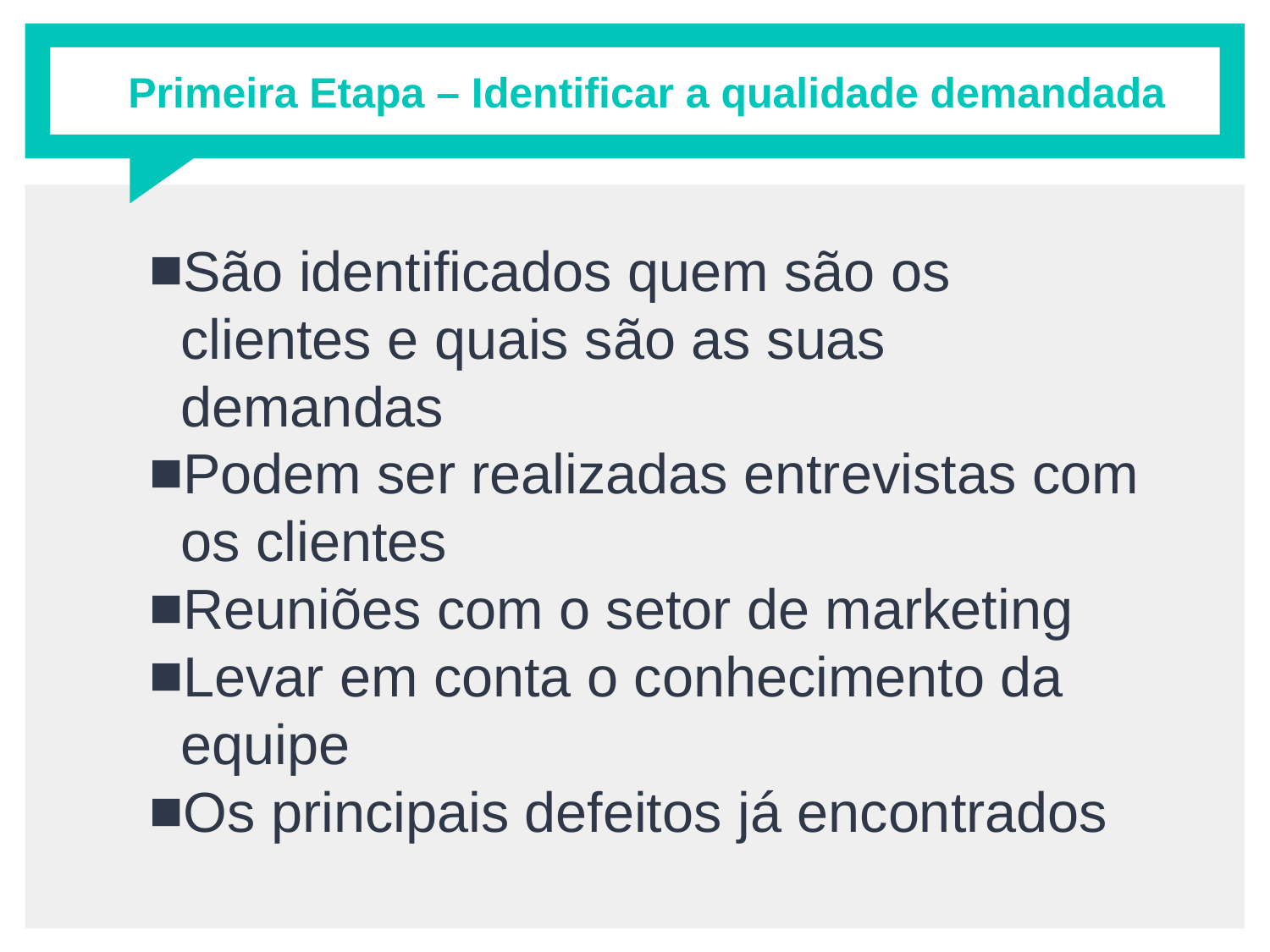

# Primeira Etapa – Identificar a qualidade demandada
São identificados quem são os clientes e quais são as suas demandas
Podem ser realizadas entrevistas com os clientes
Reuniões com o setor de marketing
Levar em conta o conhecimento da equipe
Os principais defeitos já encontrados